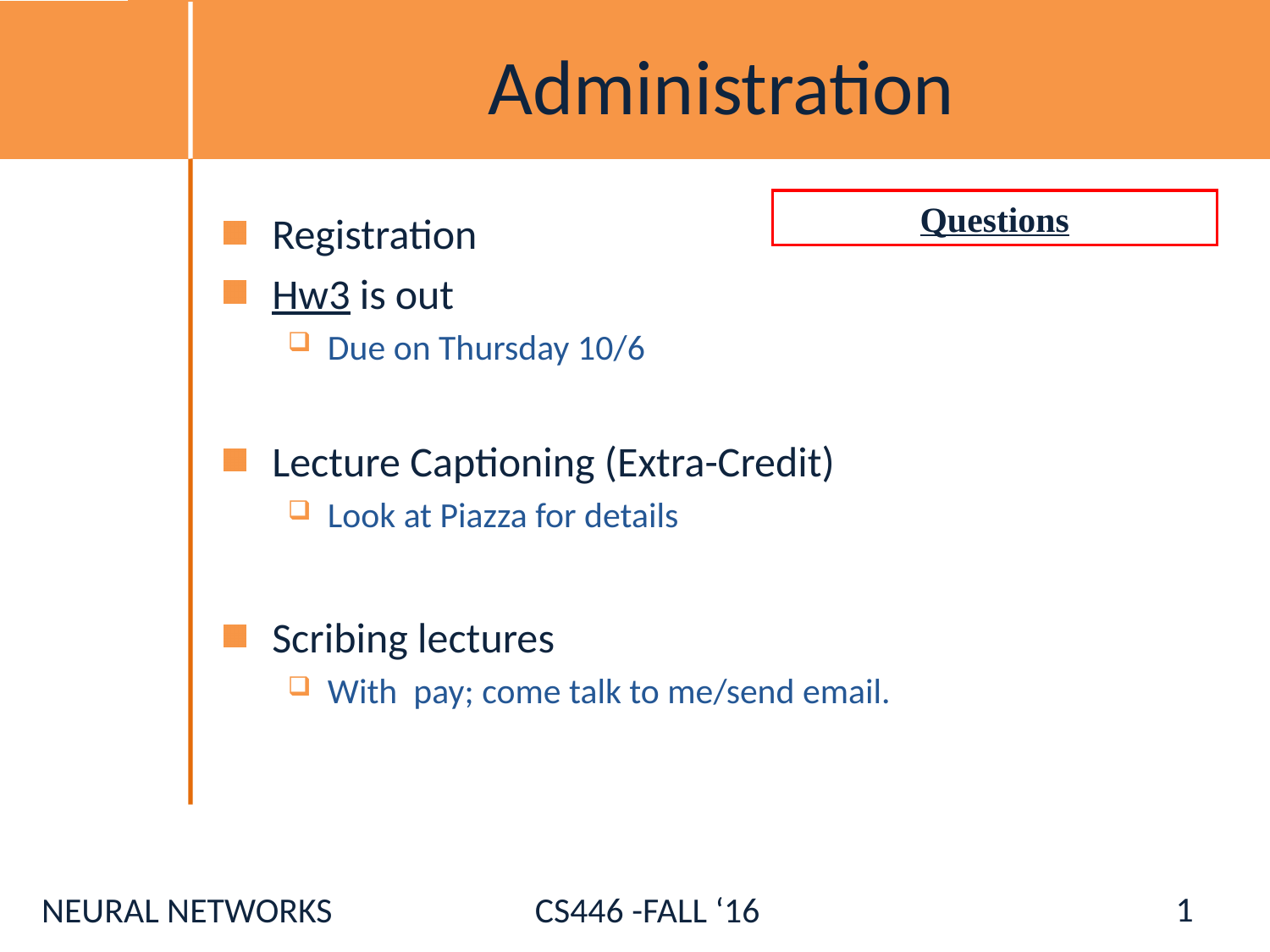

# Administration
Questions
Registration
Hw3 is out
Due on Thursday 10/6

Lecture Captioning (Extra-Credit)
Look at Piazza for details

Scribing lectures
With  pay; come talk to me/send email.

1